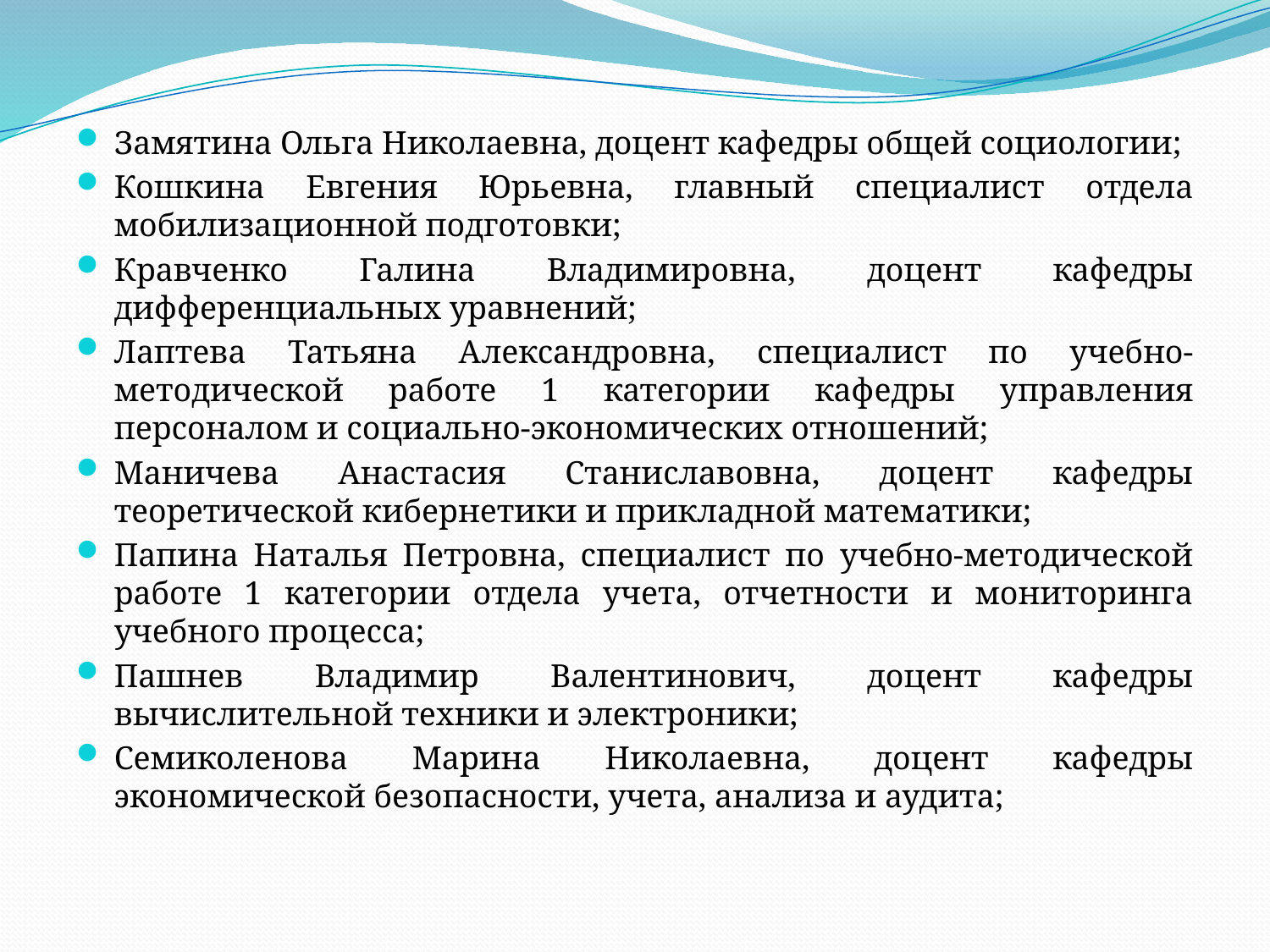

Замятина Ольга Николаевна, доцент кафедры общей социологии;
Кошкина Евгения Юрьевна, главный специалист отдела мобилизационной подготовки;
Кравченко Галина Владимировна, доцент кафедры дифференциальных уравнений;
Лаптева Татьяна Александровна, специалист по учебно-методической работе 1 категории кафедры управления персоналом и социально-экономических отношений;
Маничева Анастасия Станиславовна, доцент кафедры теоретической кибернетики и прикладной математики;
Папина Наталья Петровна, специалист по учебно-методической работе 1 категории отдела учета, отчетности и мониторинга учебного процесса;
Пашнев Владимир Валентинович, доцент кафедры вычислительной техники и электроники;
Семиколенова Марина Николаевна, доцент кафедры экономической безопасности, учета, анализа и аудита;
#